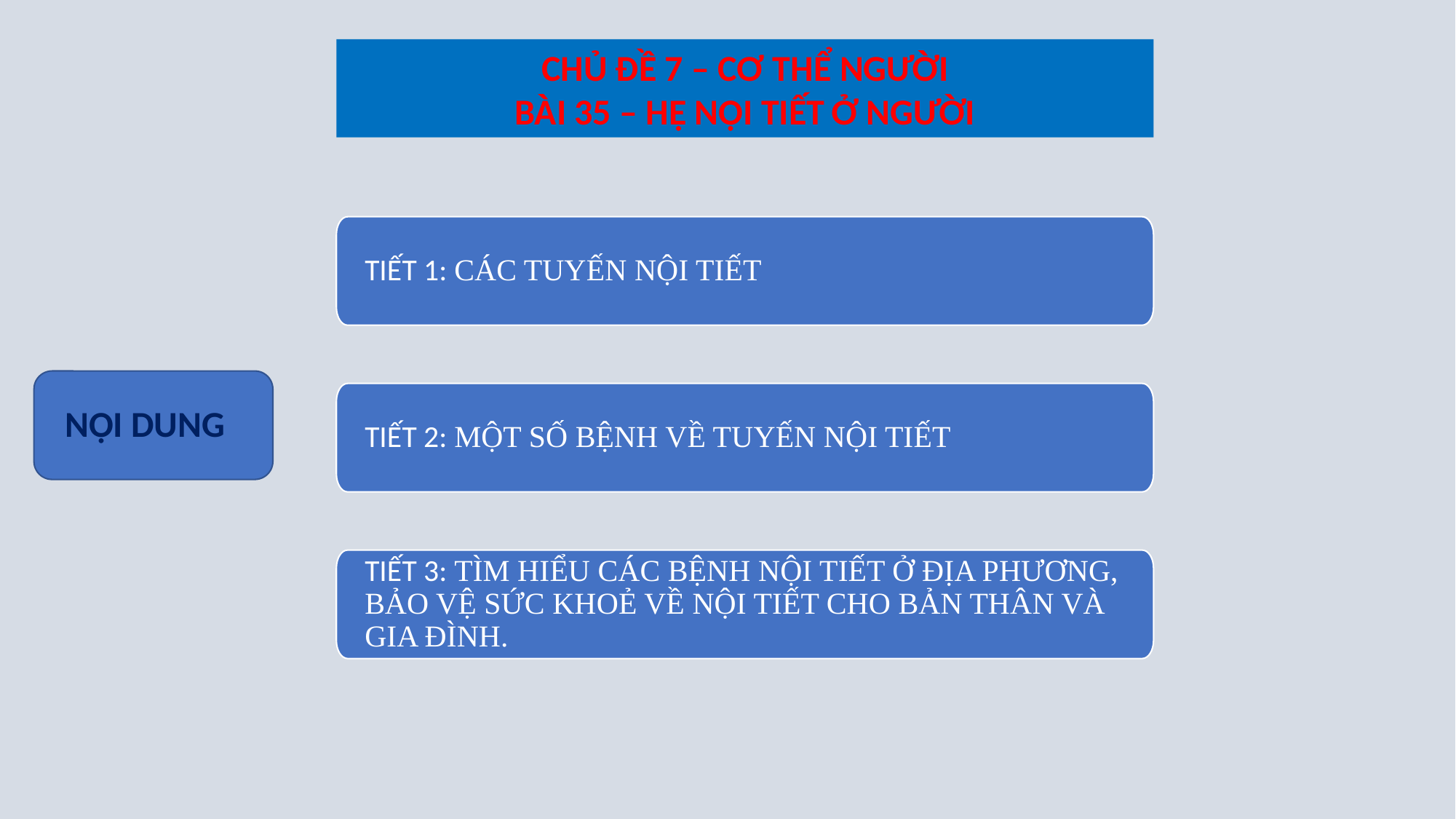

CHỦ ĐỀ 7 – CƠ THỂ NGƯỜI
BÀI 35 – HỆ NỘI TIẾT Ở NGƯỜI
TIẾT 1: CÁC TUYẾN NỘI TIẾT
TIẾT 2: MỘT SỐ BỆNH VỀ TUYẾN NỘI TIẾT
TIẾT 3: TÌM HIỂU CÁC BỆNH NỘI TIẾT Ở ĐỊA PHƯƠNG, BẢO VỆ SỨC KHOẺ VỀ NỘI TIẾT CHO BẢN THÂN VÀ GIA ĐÌNH.

NỘI DUNG